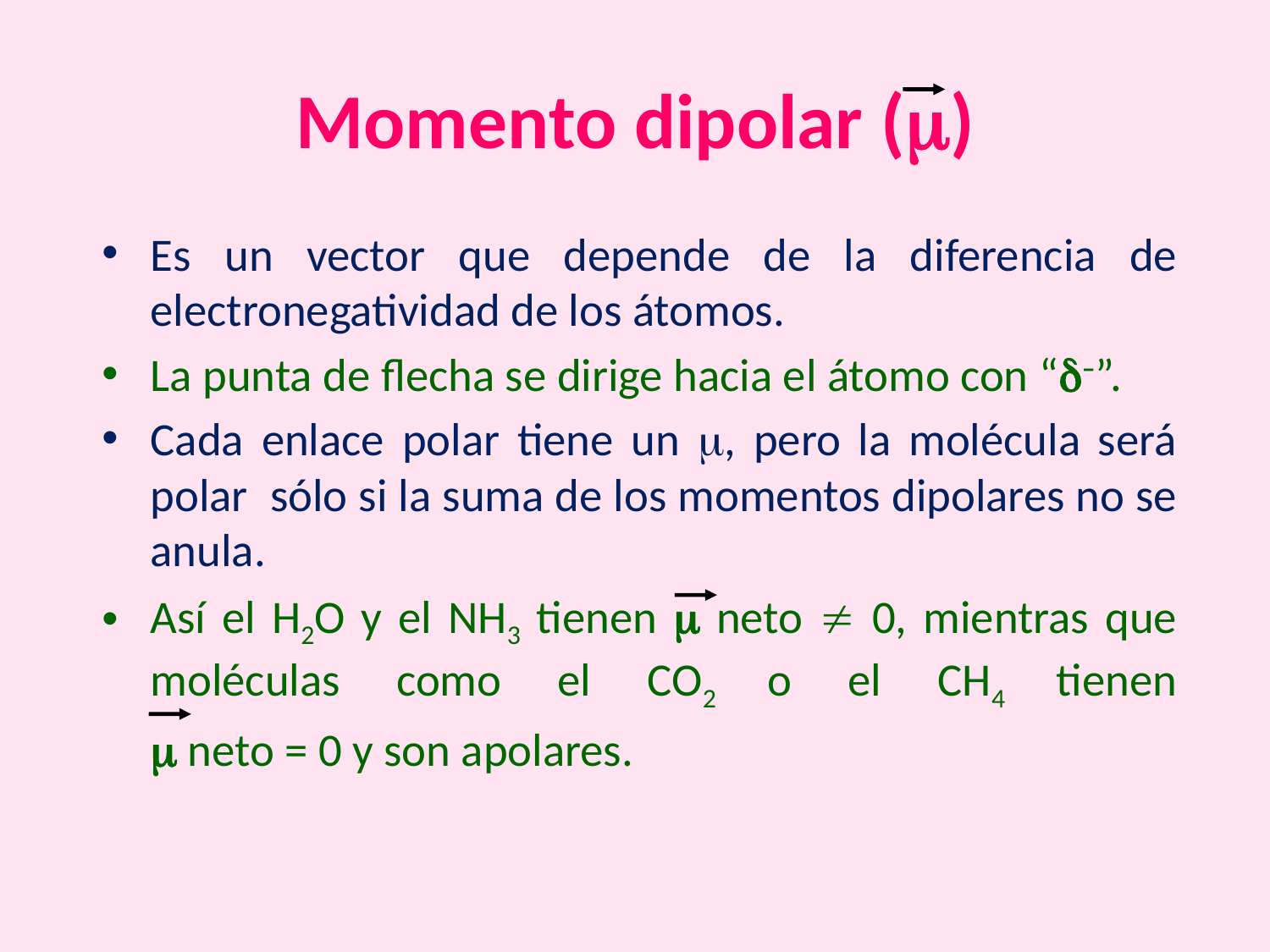

# Momento dipolar (μ)

Es un vector que depende de la diferencia de electronegatividad de los átomos.
La punta de flecha se dirige hacia el átomo con “δ–”.
Cada enlace polar tiene un μ, pero la molécula será polar  sólo si la suma de los momentos dipolares no se anula.
Así el H2O y el NH3 tienen μ neto ≠ 0, mientras que moléculas como el CO2 o el CH4 tienen
μ neto = 0 y son apolares.